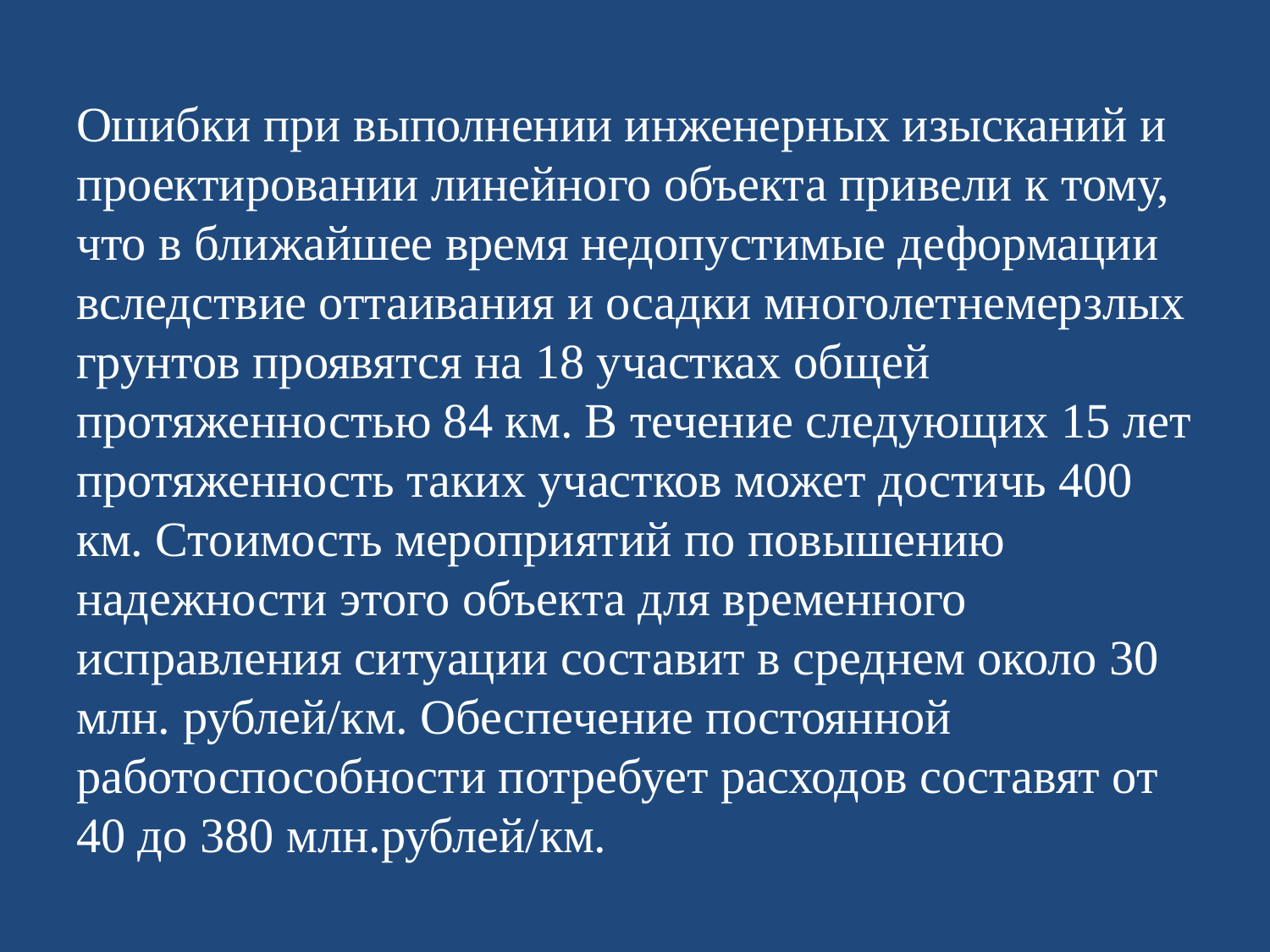

#
Ошибки при выполнении инженерных изысканий и проектировании линейного объекта привели к тому, что в ближайшее время недопустимые деформации вследствие оттаивания и осадки многолетнемерзлых грунтов проявятся на 18 участках общей протяженностью 84 км. В течение следующих 15 лет протяженность таких участков может достичь 400 км. Стоимость мероприятий по повышению надежности этого объекта для временного исправления ситуации составит в среднем около 30 млн. рублей/км. Обеспечение постоянной работоспособности потребует расходов составят от 40 до 380 млн.рублей/км.